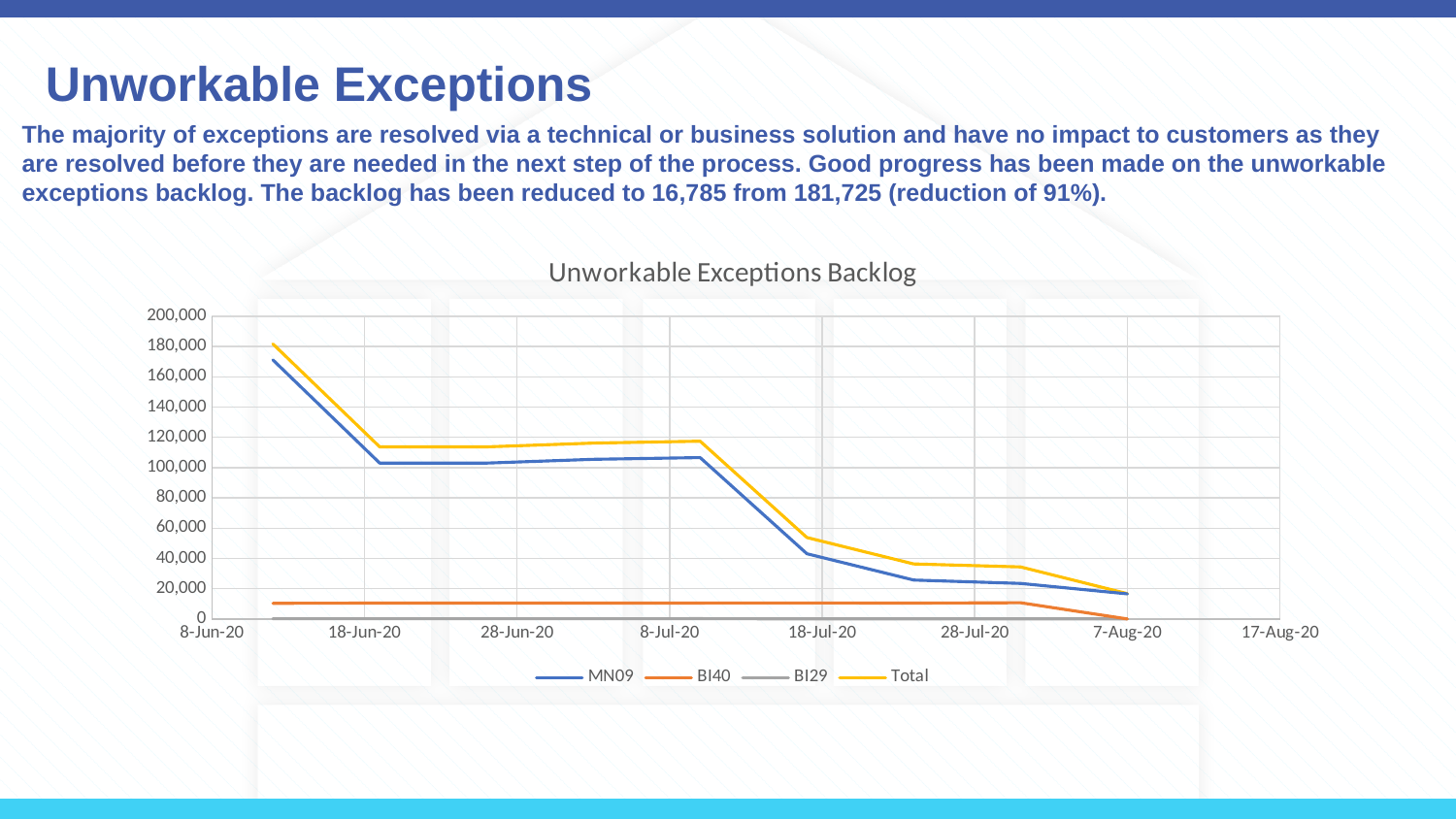

# Unworkable Exceptions
The majority of exceptions are resolved via a technical or business solution and have no impact to customers as they are resolved before they are needed in the next step of the process. Good progress has been made on the unworkable exceptions backlog. The backlog has been reduced to 16,785 from 181,725 (reduction of 91%).

### Chart: Unworkable Exceptions Backlog

| Category | MN09 | BI40 | BI29 | Total |
|---|---|---|---|---|